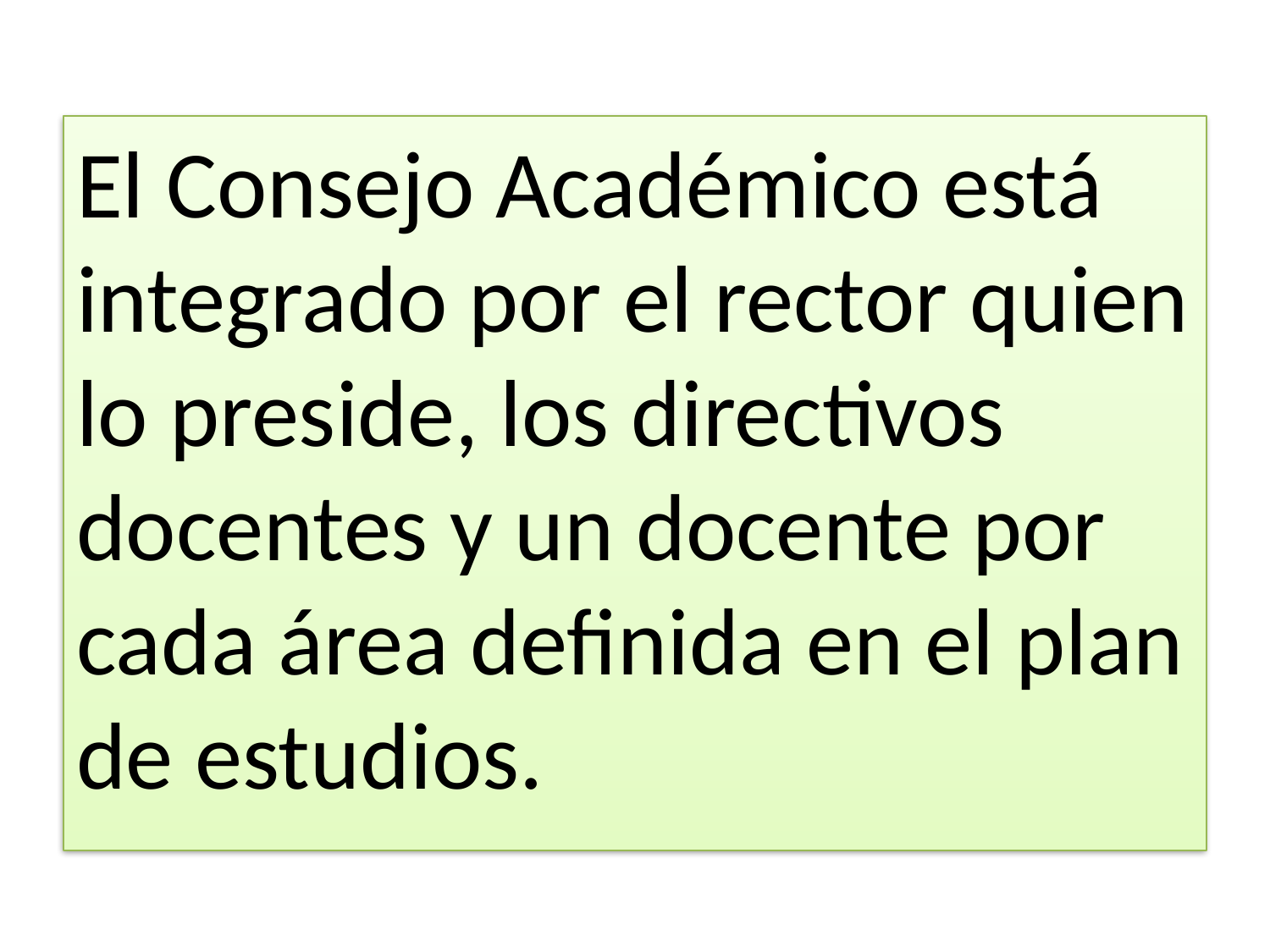

El Consejo Académico está integrado por el rector quien lo preside, los directivos docentes y un docente por cada área definida en el plan de estudios.